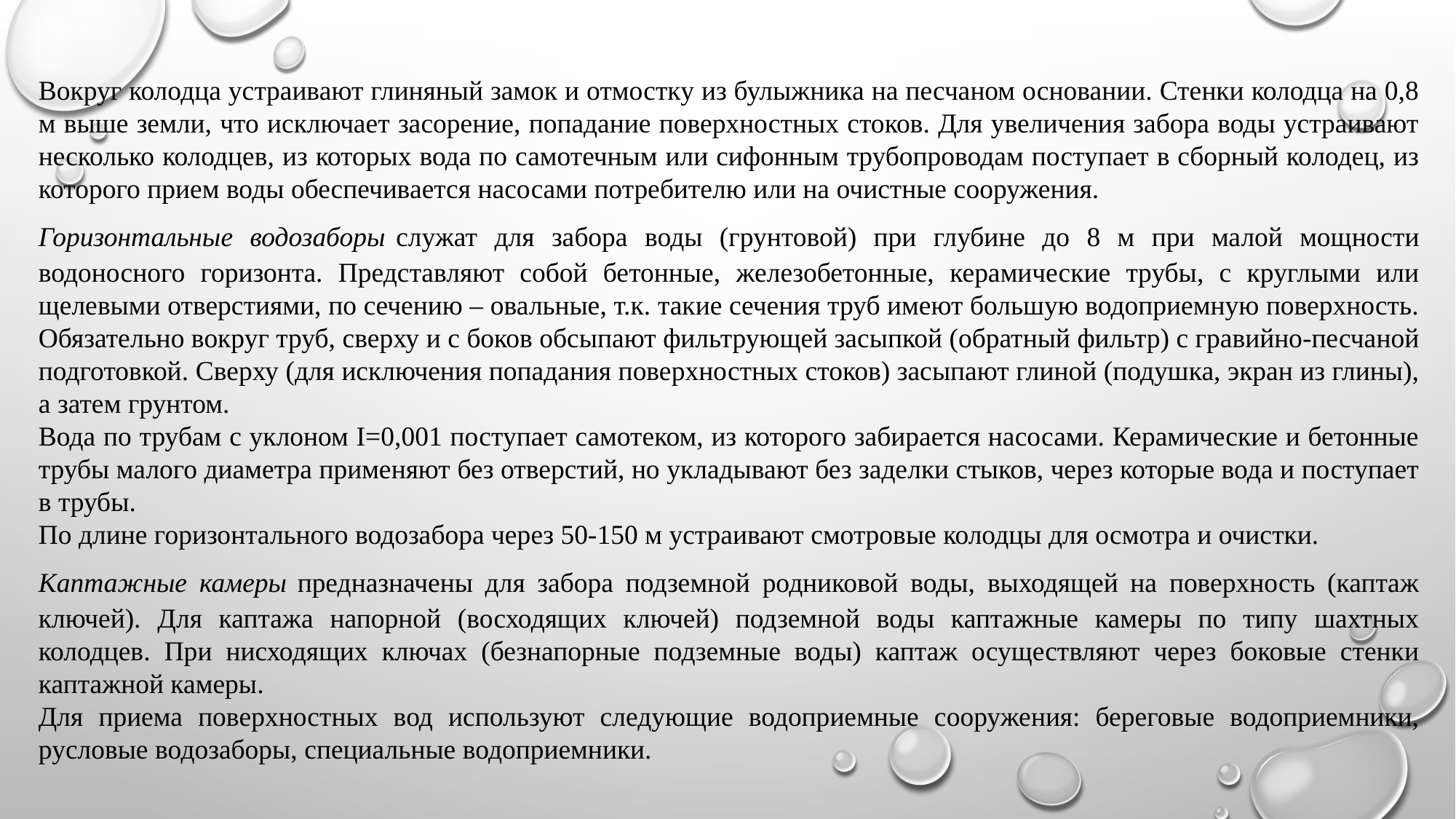

Вокруг колодца устраивают глиняный замок и отмостку из булыжника на песчаном основании. Стенки колодца на 0,8 м выше земли, что исключает засорение, попадание поверхностных стоков. Для увеличения забора воды устраивают несколько колодцев, из которых вода по самотечным или сифонным трубопроводам поступает в сборный колодец, из которого прием воды обеспечивается насосами потребителю или на очистные сооружения.
Горизонтальные водозаборы служат для забора воды (грунтовой) при глубине до 8 м при малой мощности водоносного горизонта. Представляют собой бетонные, железобетонные, керамические трубы, с круглыми или щелевыми отверстиями, по сечению – овальные, т.к. такие сечения труб имеют большую водоприемную поверхность. Обязательно вокруг труб, сверху и с боков обсыпают фильтрующей засыпкой (обратный фильтр) с гравийно-песчаной подготовкой. Сверху (для исключения попадания поверхностных стоков) засыпают глиной (подушка, экран из глины), а затем грунтом.
Вода по трубам с уклоном I=0,001 поступает самотеком, из которого забирается насосами. Керамические и бетонные трубы малого диаметра применяют без отверстий, но укладывают без заделки стыков, через которые вода и поступает в трубы.
По длине горизонтального водозабора через 50-150 м устраивают смотровые колодцы для осмотра и очистки.
Каптажные камеры предназначены для забора подземной родниковой воды, выходящей на поверхность (каптаж ключей). Для каптажа напорной (восходящих ключей) подземной воды каптажные камеры по типу шахтных колодцев. При нисходящих ключах (безнапорные подземные воды) каптаж осуществляют через боковые стенки каптажной камеры.
Для приема поверхностных вод используют следующие водоприемные сооружения: береговые водоприемники, русловые водозаборы, специальные водоприемники.